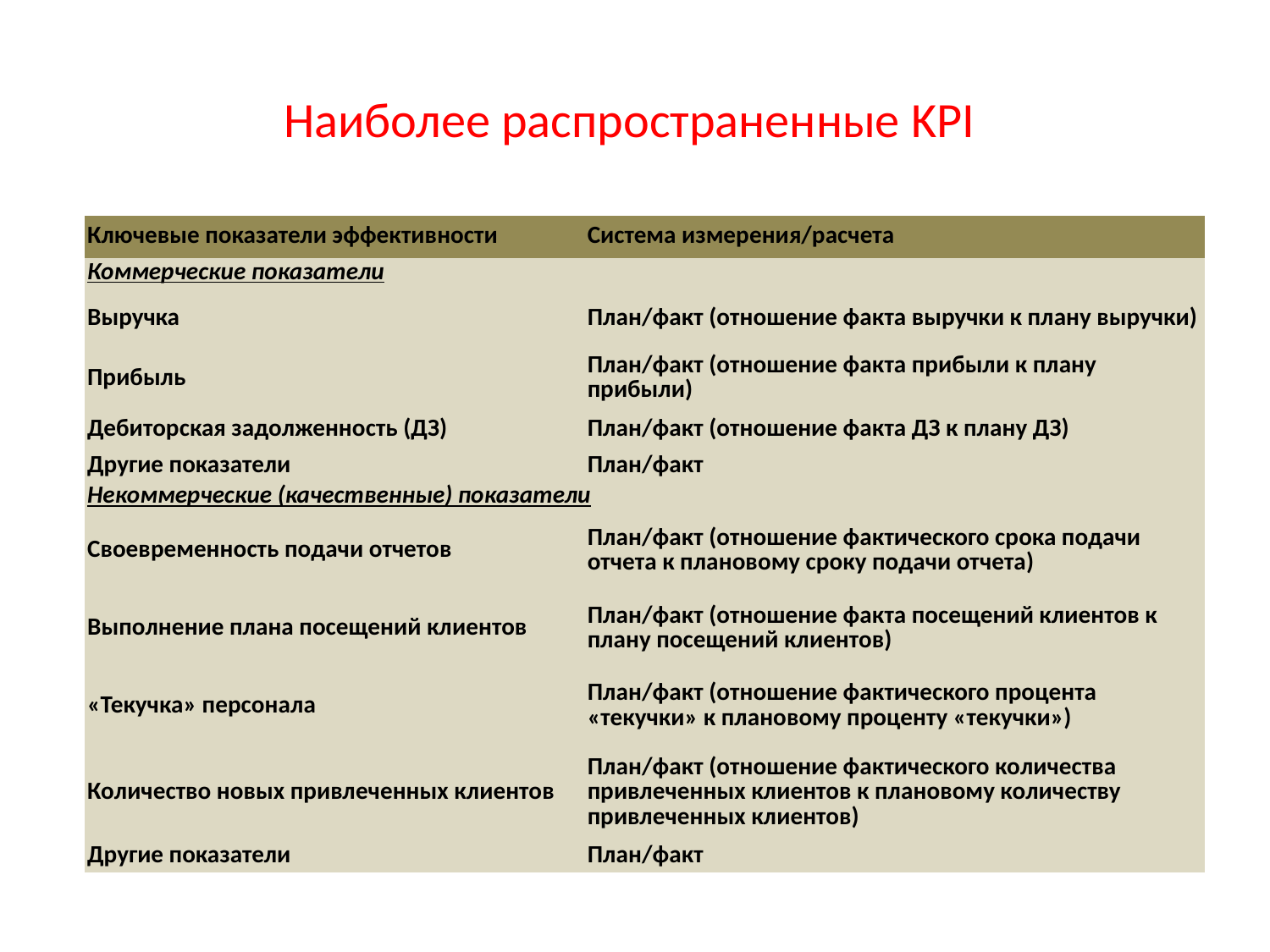

# Наиболее распространенные KPI
| Ключевые показатели эффективности | Система измерения/расчета |
| --- | --- |
| Коммерческие показатели |  |
| Выручка | План/факт (отношение факта выручки к плану выручки) |
| Прибыль | План/факт (отношение факта прибыли к плану прибыли) |
| Дебиторская задолженность (ДЗ) | План/факт (отношение факта ДЗ к плану ДЗ) |
| Другие показатели | План/факт |
| Некоммерческие (качественные) показатели |  |
| Своевременность подачи отчетов | План/факт (отношение фактического срока подачи отчета к плановому сроку подачи отчета) |
| Выполнение плана посещений клиентов | План/факт (отношение факта посещений клиентов к плану посещений клиентов) |
| «Текучка» персонала | План/факт (отношение фактического процента «текучки» к плановому проценту «текучки») |
| Количество новых привлеченных клиентов | План/факт (отношение фактического количества привлеченных клиентов к плановому количеству привлеченных клиентов) |
| Другие показатели | План/факт |